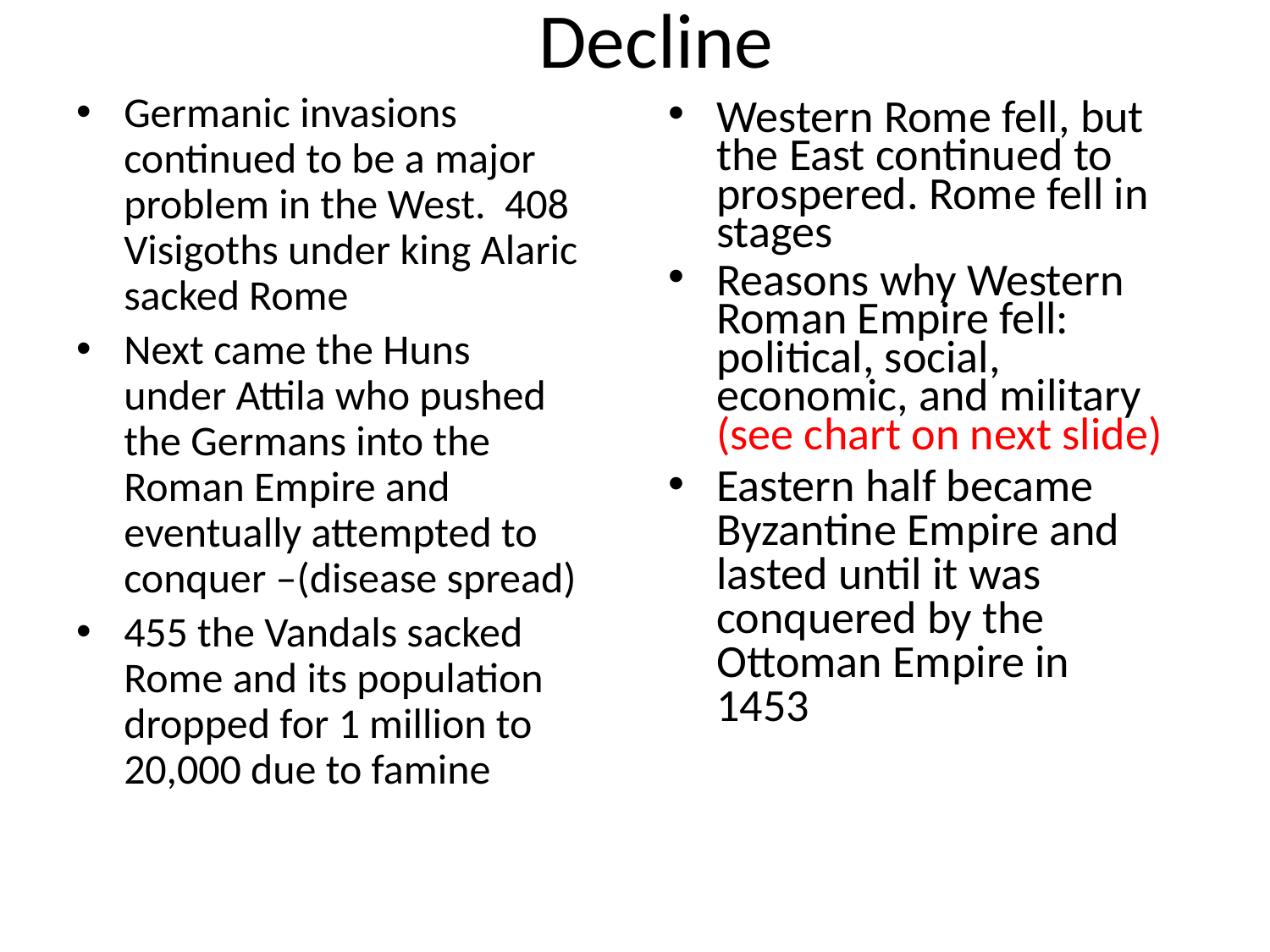

# Decline
Germanic invasions continued to be a major problem in the West.  408 Visigoths under king Alaric sacked Rome
Next came the Huns under Attila who pushed the Germans into the Roman Empire and eventually attempted to conquer –(disease spread)
455 the Vandals sacked Rome and its population dropped for 1 million to 20,000 due to famine
Western Rome fell, but the East continued to prospered. Rome fell in stages
Reasons why Western Roman Empire fell: political, social, economic, and military (see chart on next slide)
Eastern half became Byzantine Empire and lasted until it was conquered by the Ottoman Empire in 1453